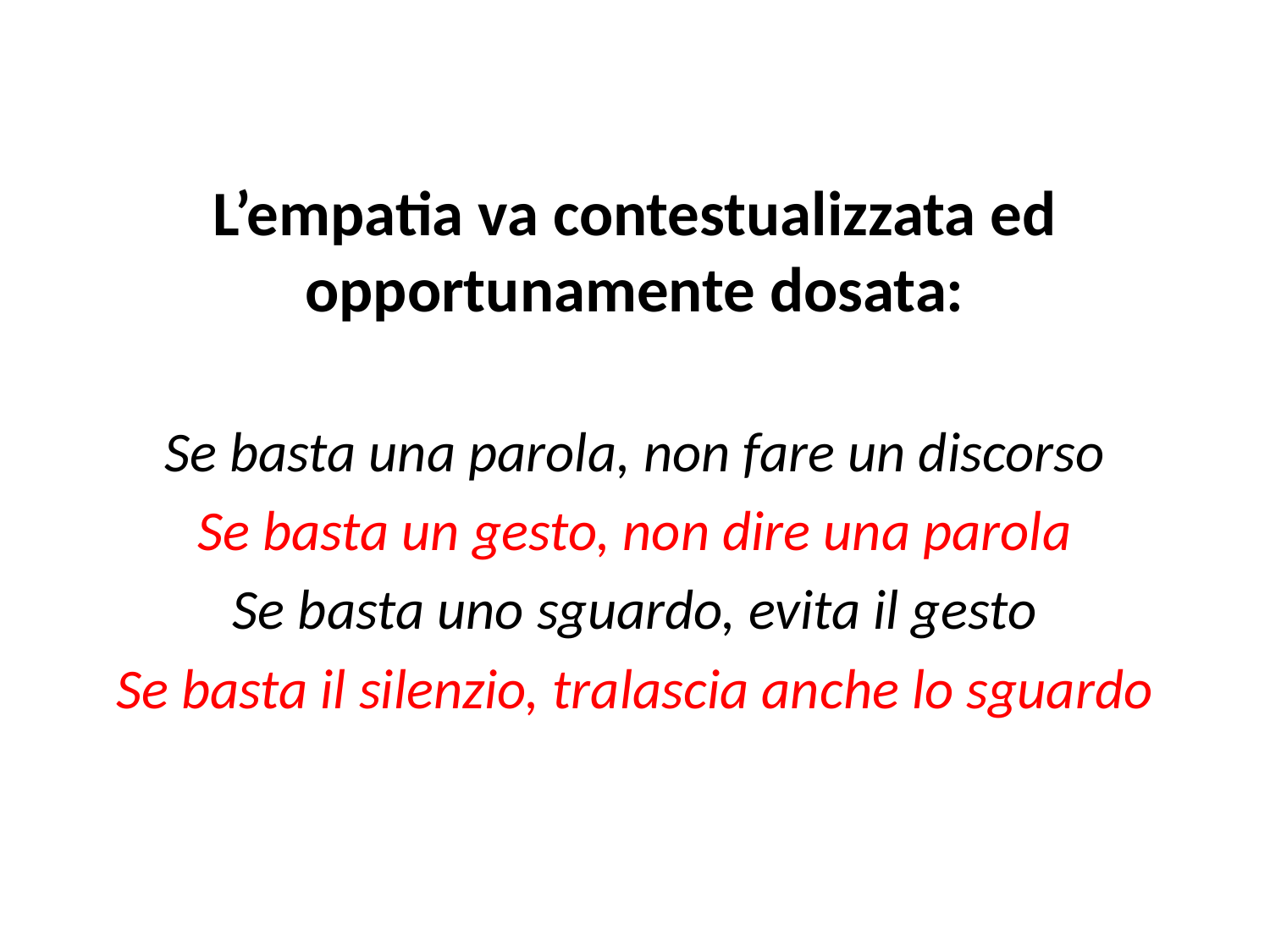

L’empatia va contestualizzata ed opportunamente dosata:

Se basta una parola, non fare un discorso
Se basta un gesto, non dire una parola
Se basta uno sguardo, evita il gesto
Se basta il silenzio, tralascia anche lo sguardo